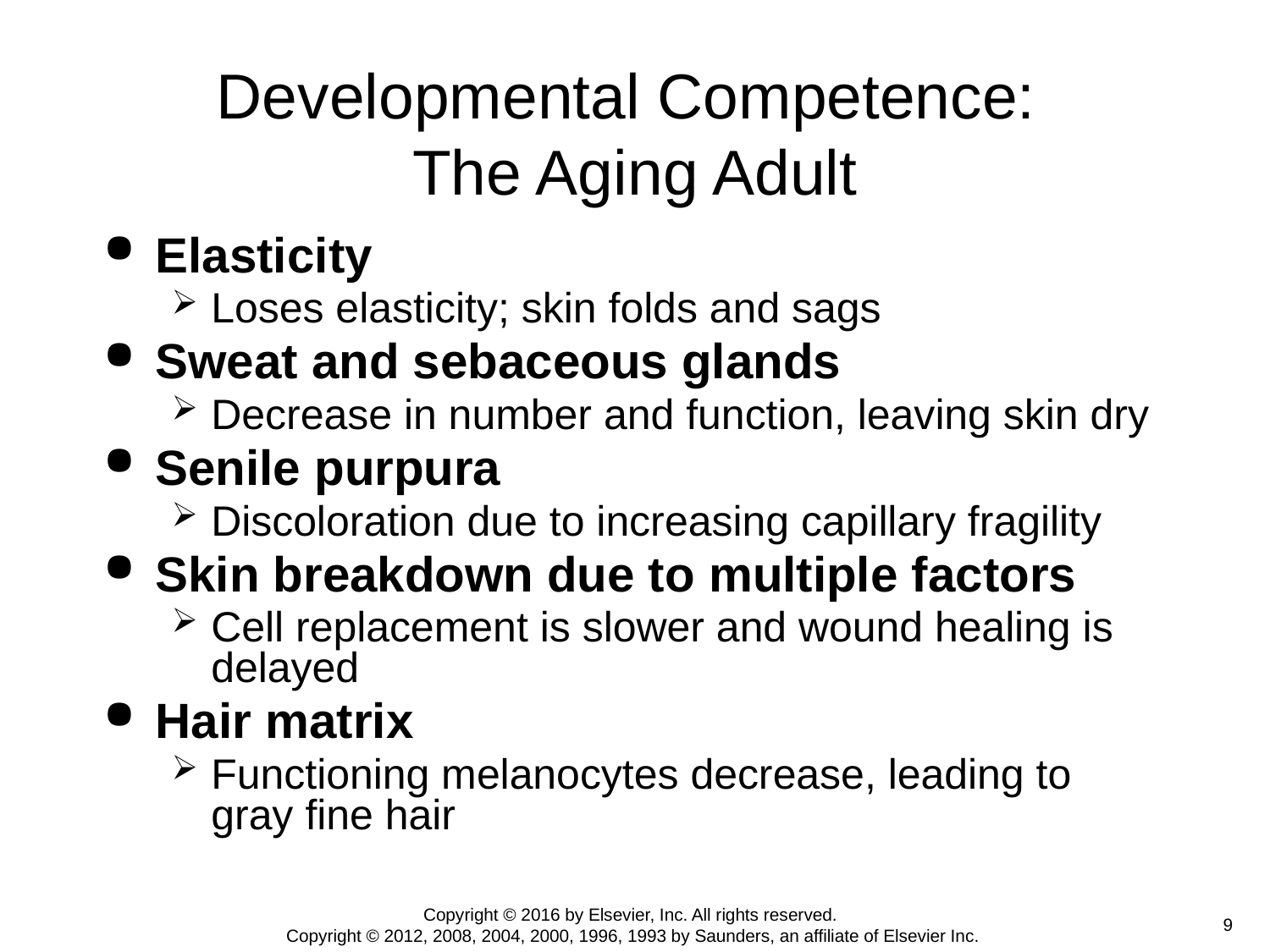

# Developmental Competence: The Aging Adult
Elasticity
Loses elasticity; skin folds and sags
Sweat and sebaceous glands
Decrease in number and function, leaving skin dry
Senile purpura
Discoloration due to increasing capillary fragility
Skin breakdown due to multiple factors
Cell replacement is slower and wound healing is delayed
Hair matrix
Functioning melanocytes decrease, leading to gray fine hair

 9